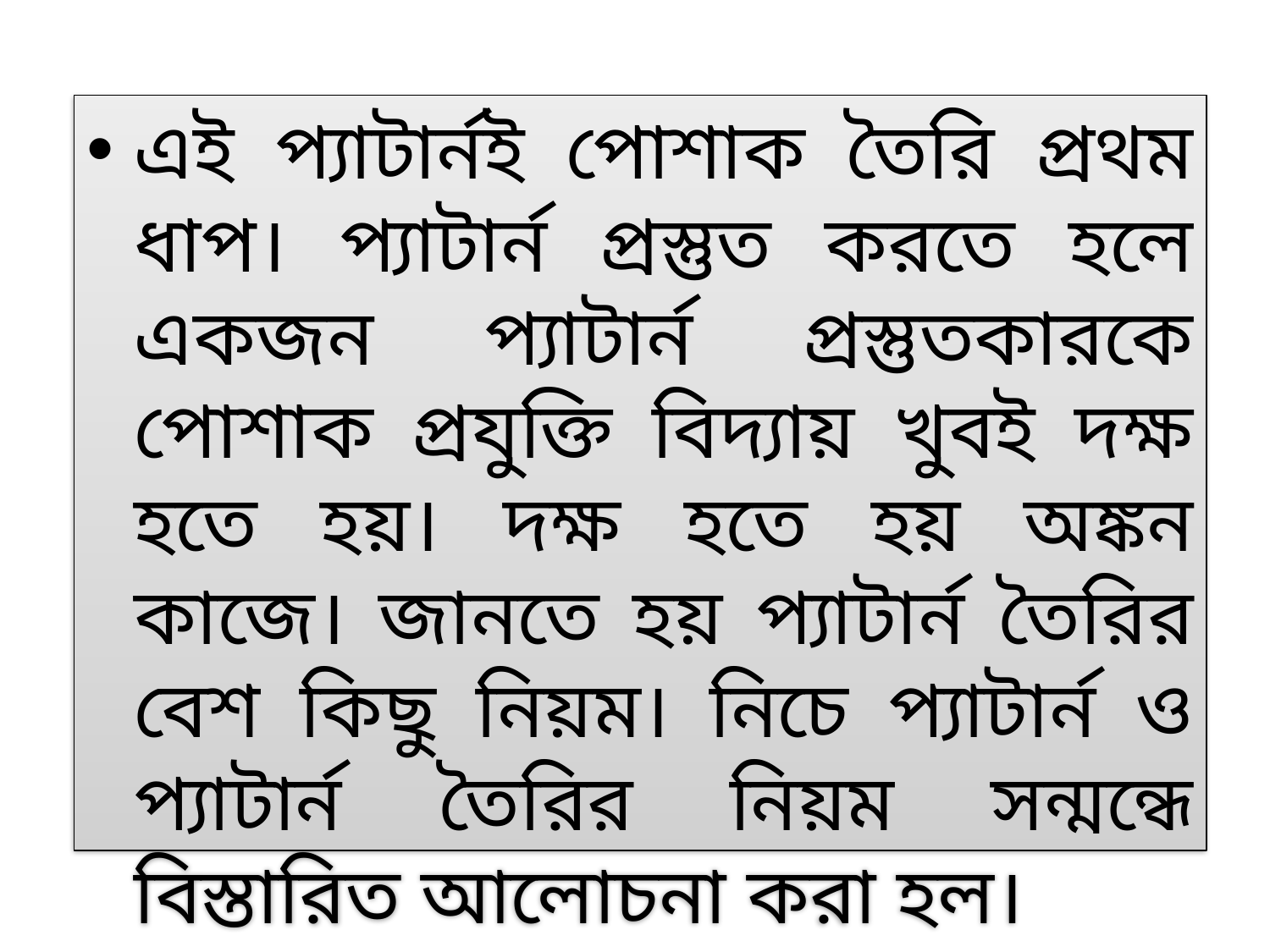

এই প্যাটার্নই পোশাক তৈরি প্রথম ধাপ। প্যাটার্ন প্রস্তুত করতে হলে একজন প্যাটার্ন প্রস্তুতকারকে পোশাক প্রযুক্তি বিদ্যায় খুবই দক্ষ হতে হয়। দক্ষ হতে হয় অঙ্কন কাজে। জানতে হয় প্যাটার্ন তৈরির বেশ কিছু নিয়ম। নিচে প্যাটার্ন ও প্যাটার্ন তৈরির নিয়ম সন্মন্ধে বিস্তারিত আলোচনা করা হল।